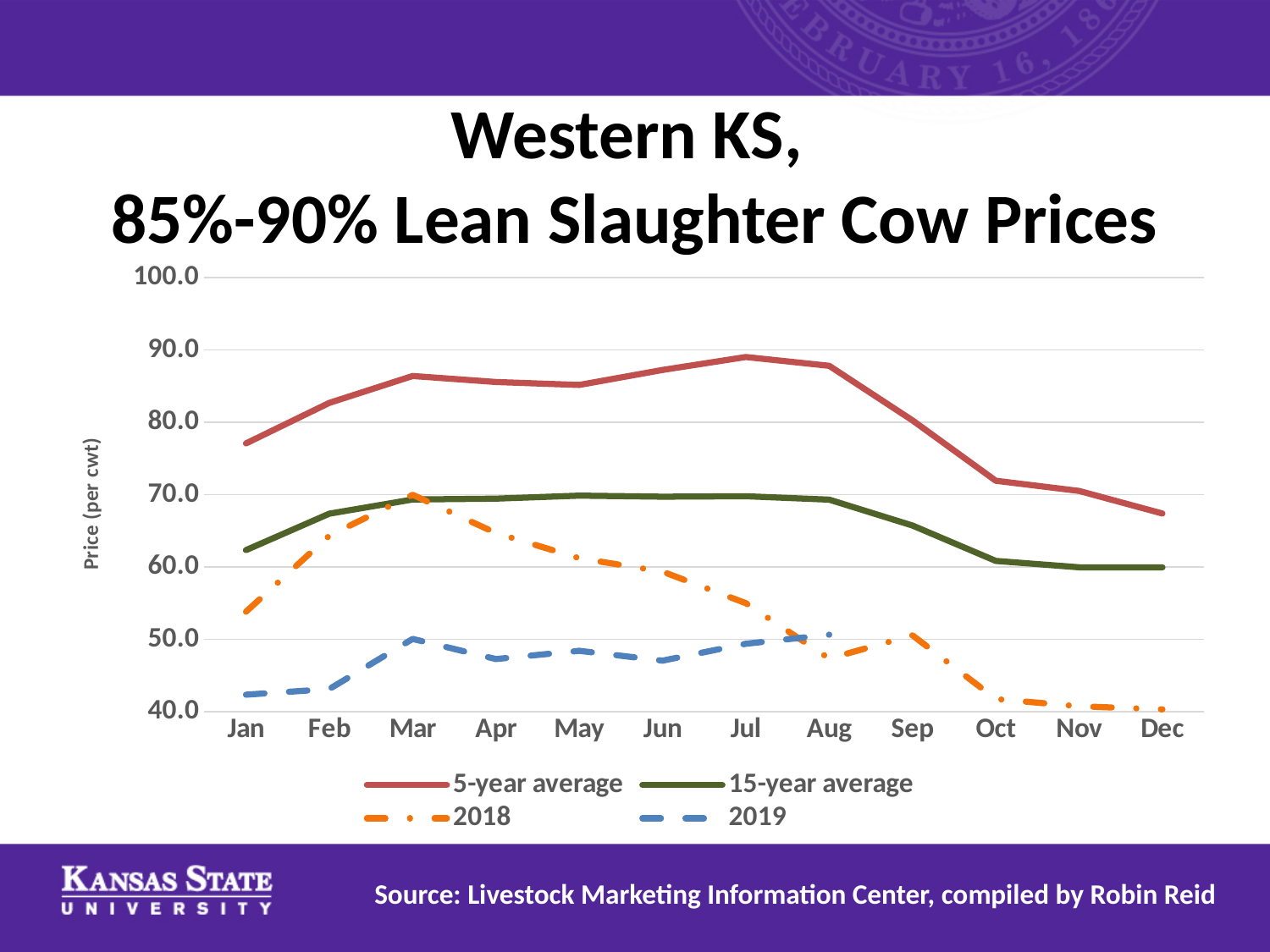

# Western KS, 85%-90% Lean Slaughter Cow Prices

[unsupported chart]

Source: Livestock Marketing Information Center, compiled by Robin Reid